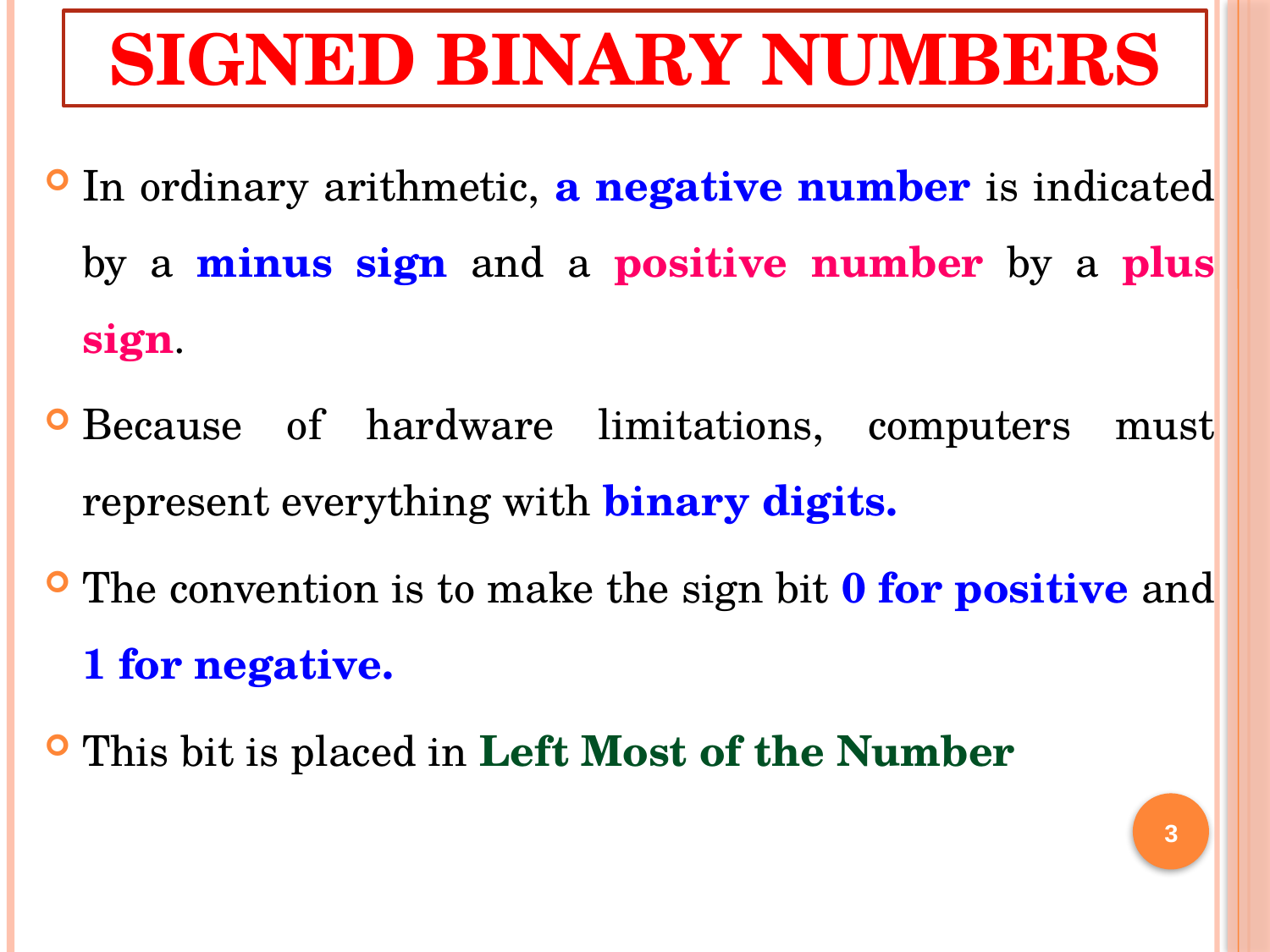

# Signed Binary Numbers
In ordinary arithmetic, a negative number is indicated by a minus sign and a positive number by a plus sign.
Because of hardware limitations, computers must represent everything with binary digits.
The convention is to make the sign bit 0 for positive and 1 for negative.
This bit is placed in Left Most of the Number
3